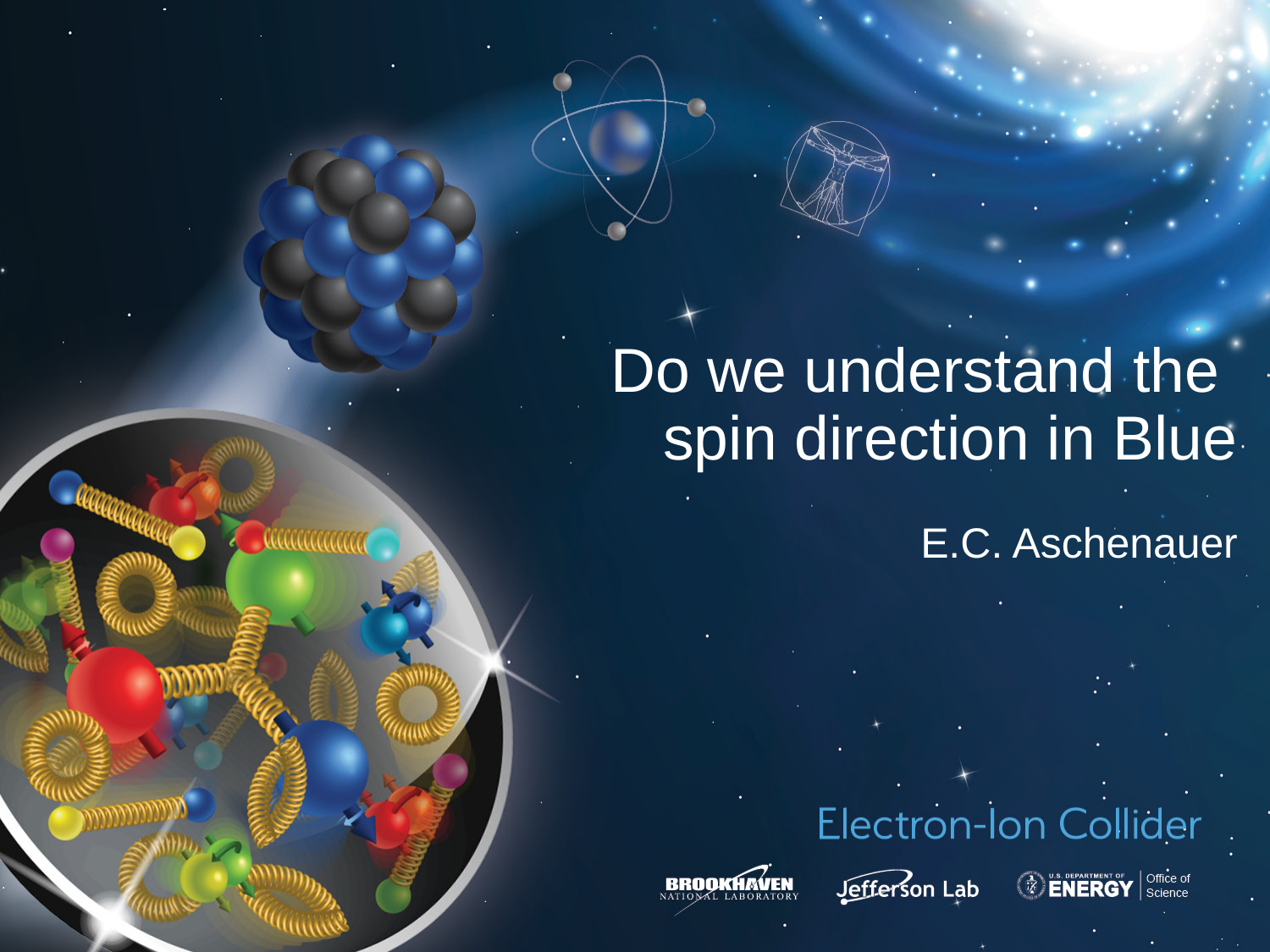

# Do we understand the spin direction in Blue
E.C. Aschenauer